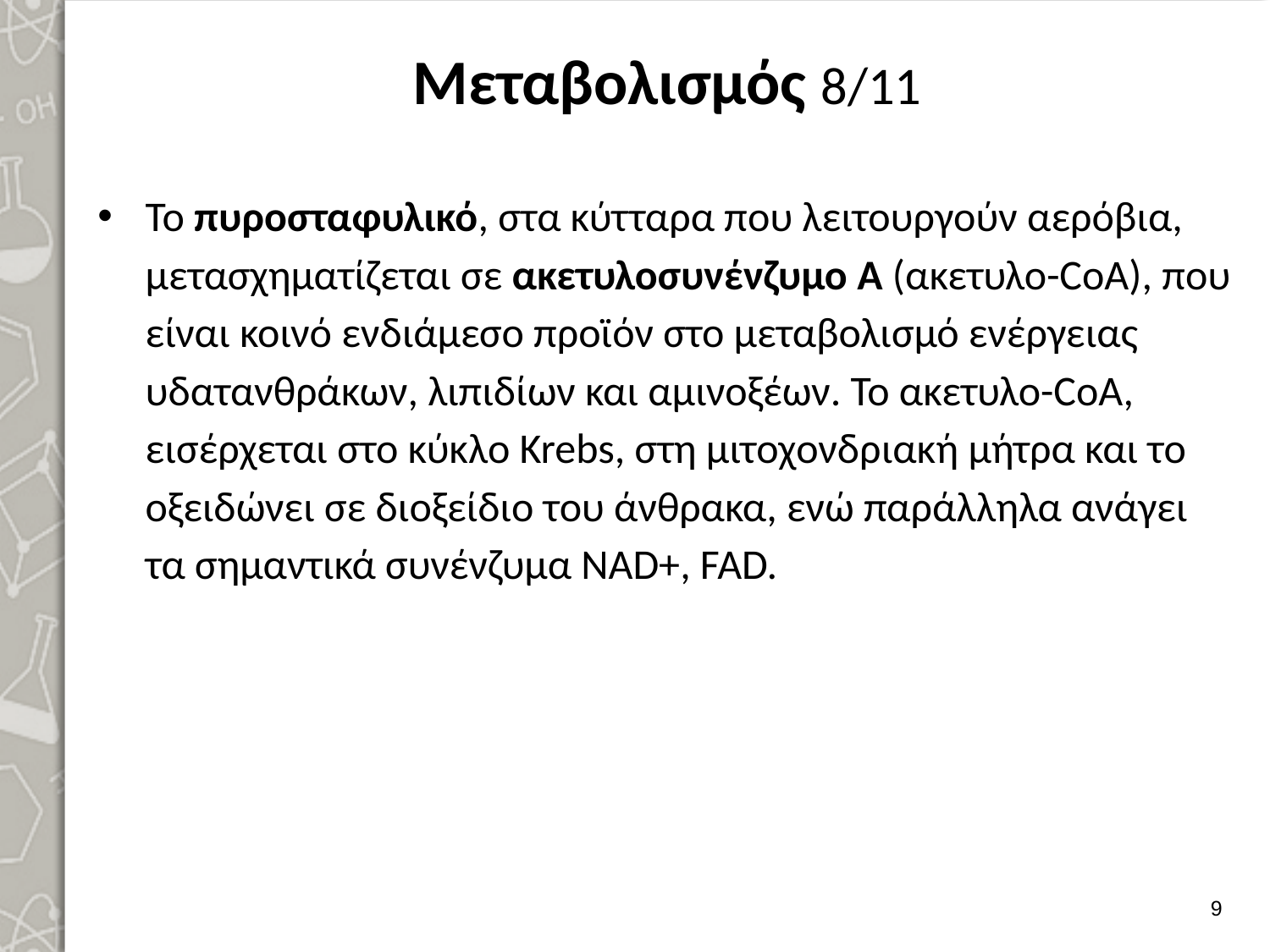

# Μεταβολισμός 8/11
Το πυροσταφυλικό, στα κύτταρα που λειτουργούν αερόβια, μετασχηματίζεται σε ακετυλοσυνένζυμο Α (ακετυλο-CoA), που είναι κοινό ενδιάμεσο προϊόν στο μεταβολισμό ενέργειας υδατανθράκων, λιπιδίων και αμινοξέων. Το ακετυλο-CoA, εισέρχεται στο κύκλο Krebs, στη μιτοχονδριακή μήτρα και το οξειδώνει σε διοξείδιο του άνθρακα, ενώ παράλληλα ανάγει τα σημαντικά συνένζυμα NAD+, FAD.
9